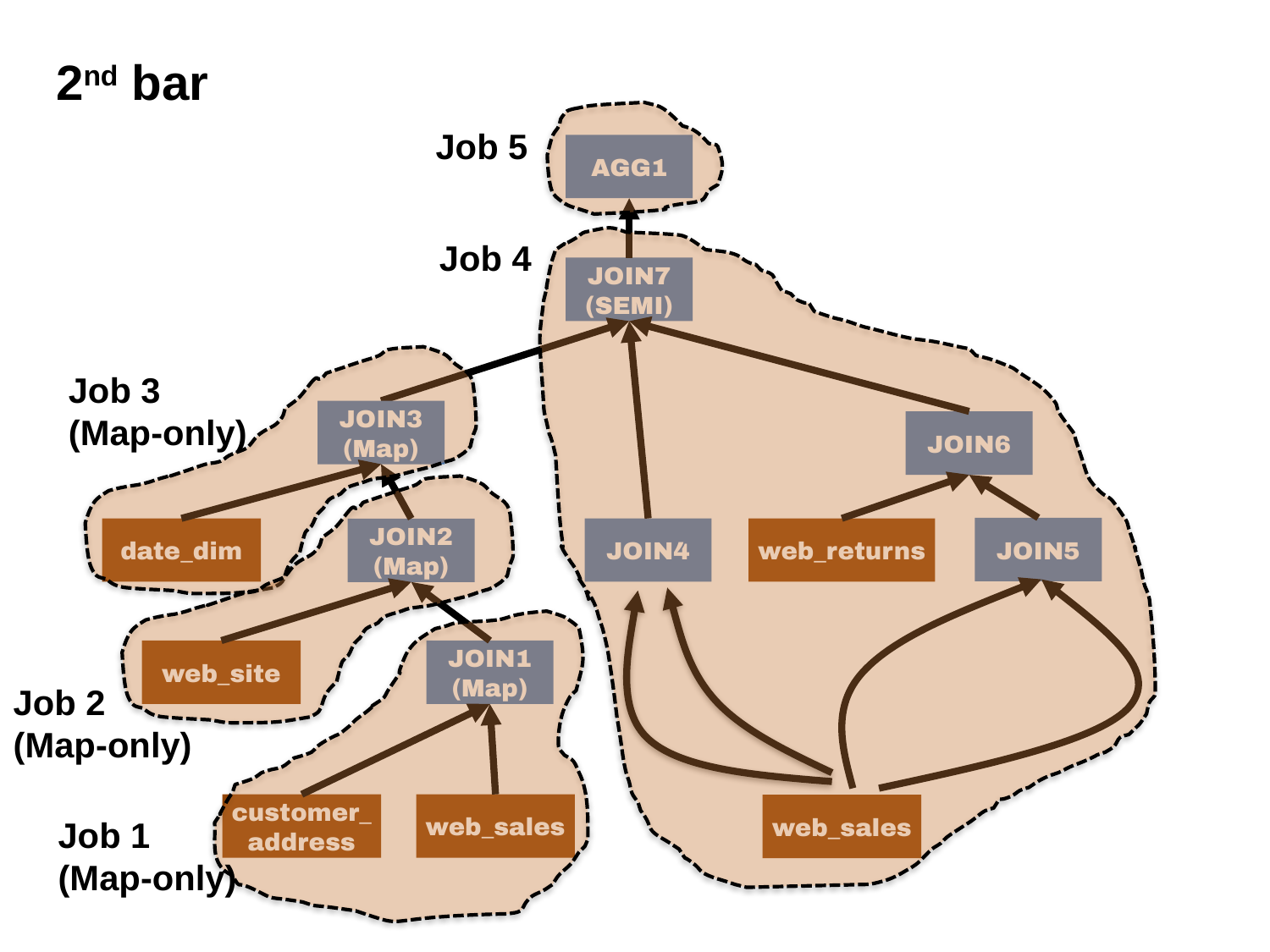

2nd bar

Job 5
AGG1

Job 4
JOIN7 (SEMI)

Job 3
(Map-only)
JOIN3
(Map)
JOIN6

JOIN5
date_dim
JOIN4
web_returns
JOIN2
(Map)

web_site
JOIN1
(Map)
Job 2
(Map-only)
customer_address
web_sales
web_sales
Job 1
(Map-only)